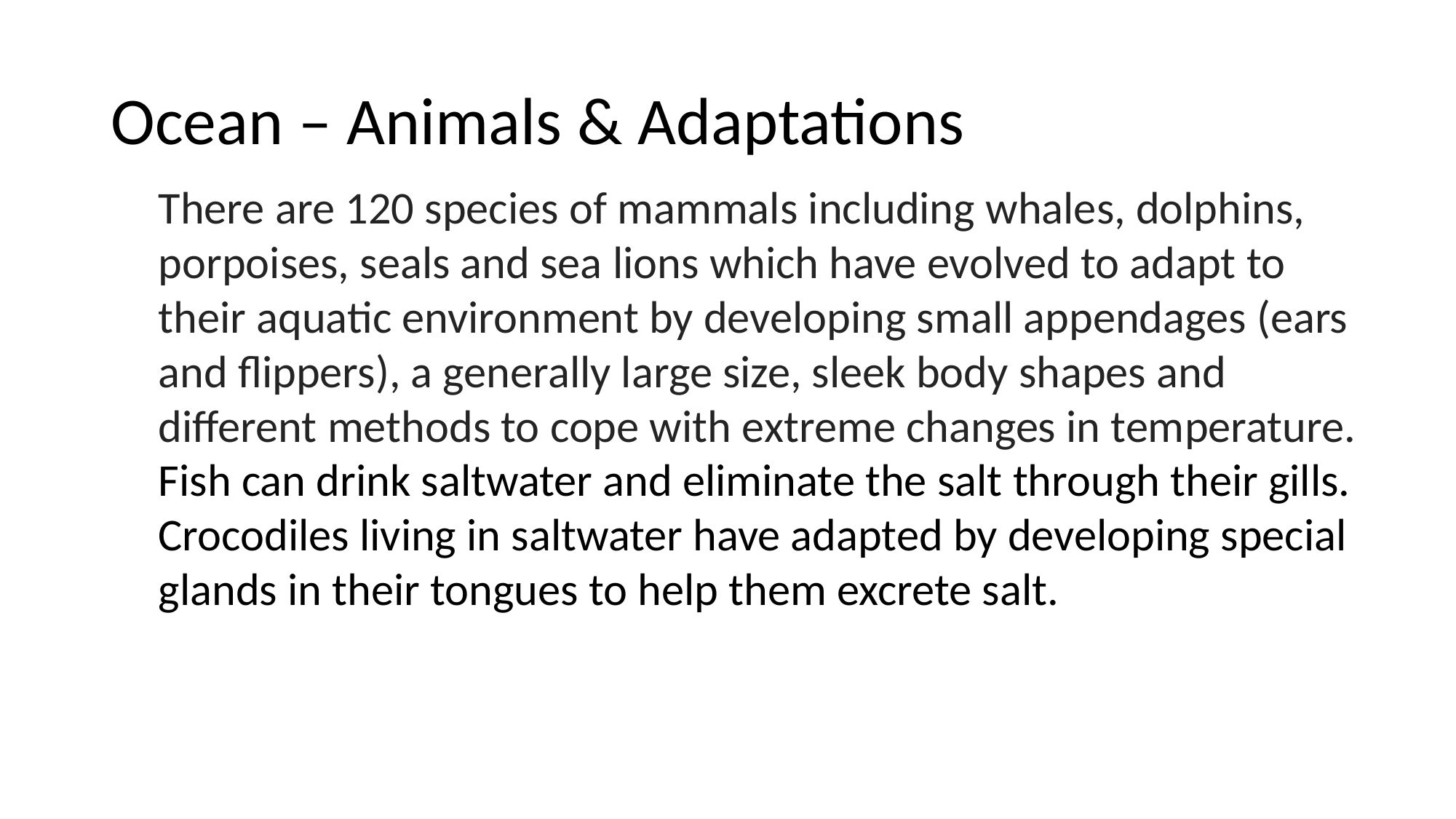

# Ocean – Animals & Adaptations
There are 120 species of mammals including whales, dolphins, porpoises, seals and sea lions which have evolved to adapt to their aquatic environment by developing small appendages (ears and flippers), a generally large size, sleek body shapes and different methods to cope with extreme changes in temperature. Fish can drink saltwater and eliminate the salt through their gills. Crocodiles living in saltwater have adapted by developing special glands in their tongues to help them excrete salt.